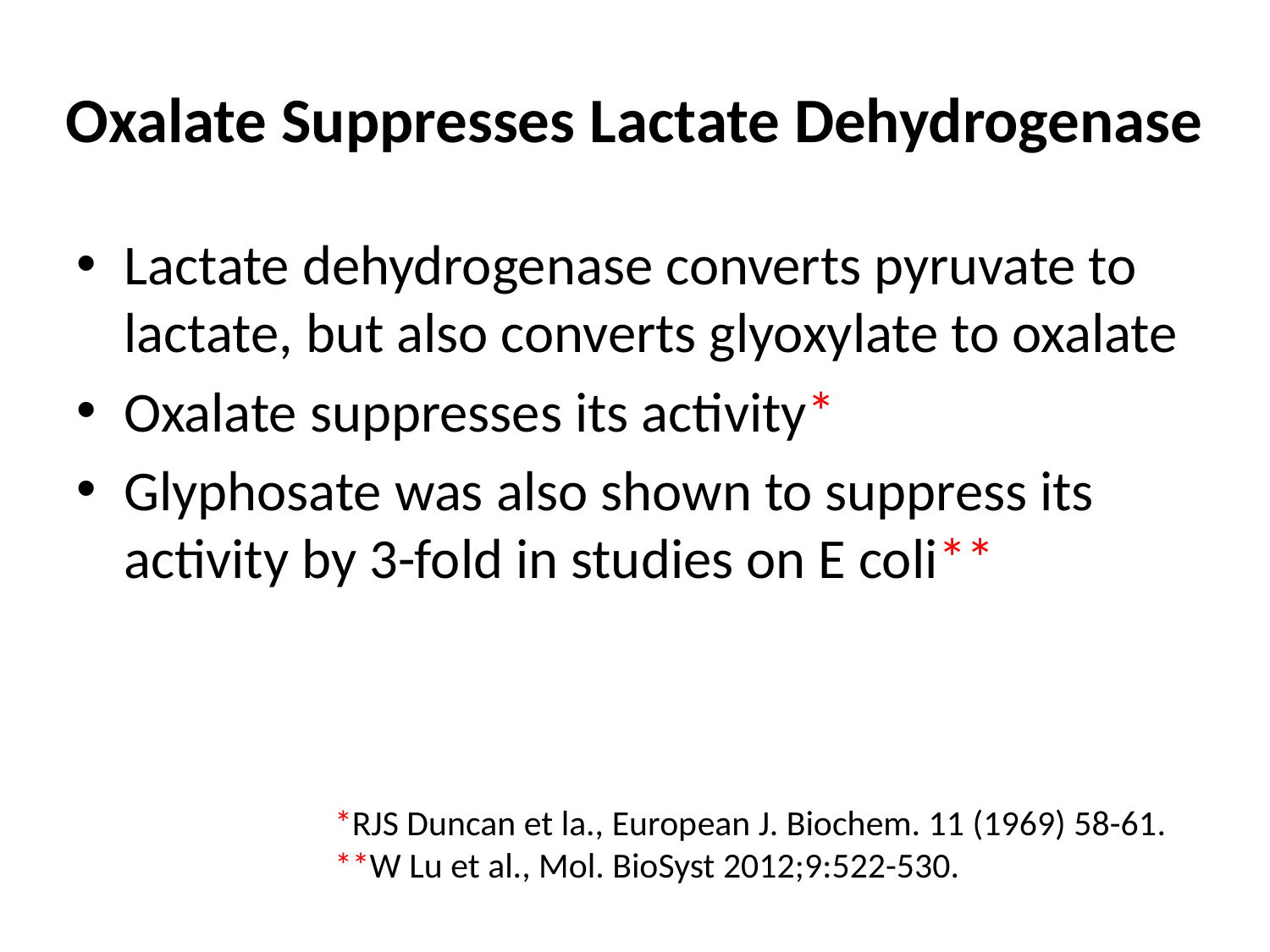

# Oxalate Suppresses Lactate Dehydrogenase
Lactate dehydrogenase converts pyruvate to lactate, but also converts glyoxylate to oxalate
Oxalate suppresses its activity*
Glyphosate was also shown to suppress its activity by 3-fold in studies on E coli**

*RJS Duncan et la., European J. Biochem. 11 (1969) 58-61.
**W Lu et al., Mol. BioSyst 2012;9:522-530.